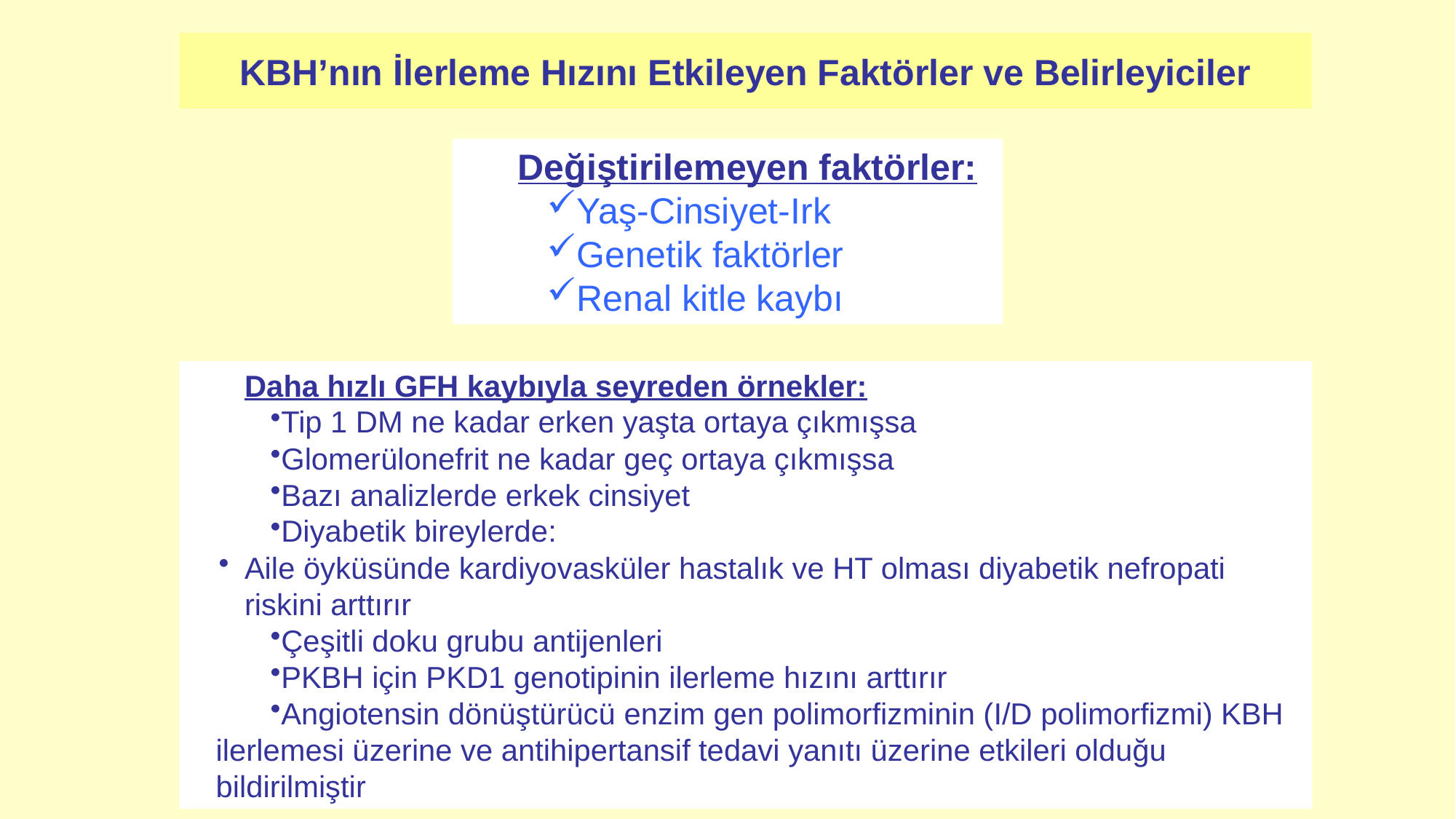

# KBH’nın İlerleme Hızını Etkileyen Faktörler ve Belirleyiciler
Değiştirilemeyen faktörler:
Yaş-Cinsiyet-Irk
Genetik faktörler
Renal kitle kaybı
Daha hızlı GFH kaybıyla seyreden örnekler:
Tip 1 DM ne kadar erken yaşta ortaya çıkmışsa
Glomerülonefrit ne kadar geç ortaya çıkmışsa
Bazı analizlerde erkek cinsiyet
Diyabetik bireylerde:
Aile öyküsünde kardiyovasküler hastalık ve HT olması diyabetik nefropati riskini arttırır
Çeşitli doku grubu antijenleri
PKBH için PKD1 genotipinin ilerleme hızını arttırır
Angiotensin dönüştürücü enzim gen polimorfizminin (I/D polimorfizmi) KBH ilerlemesi üzerine ve antihipertansif tedavi yanıtı üzerine etkileri olduğu bildirilmiştir